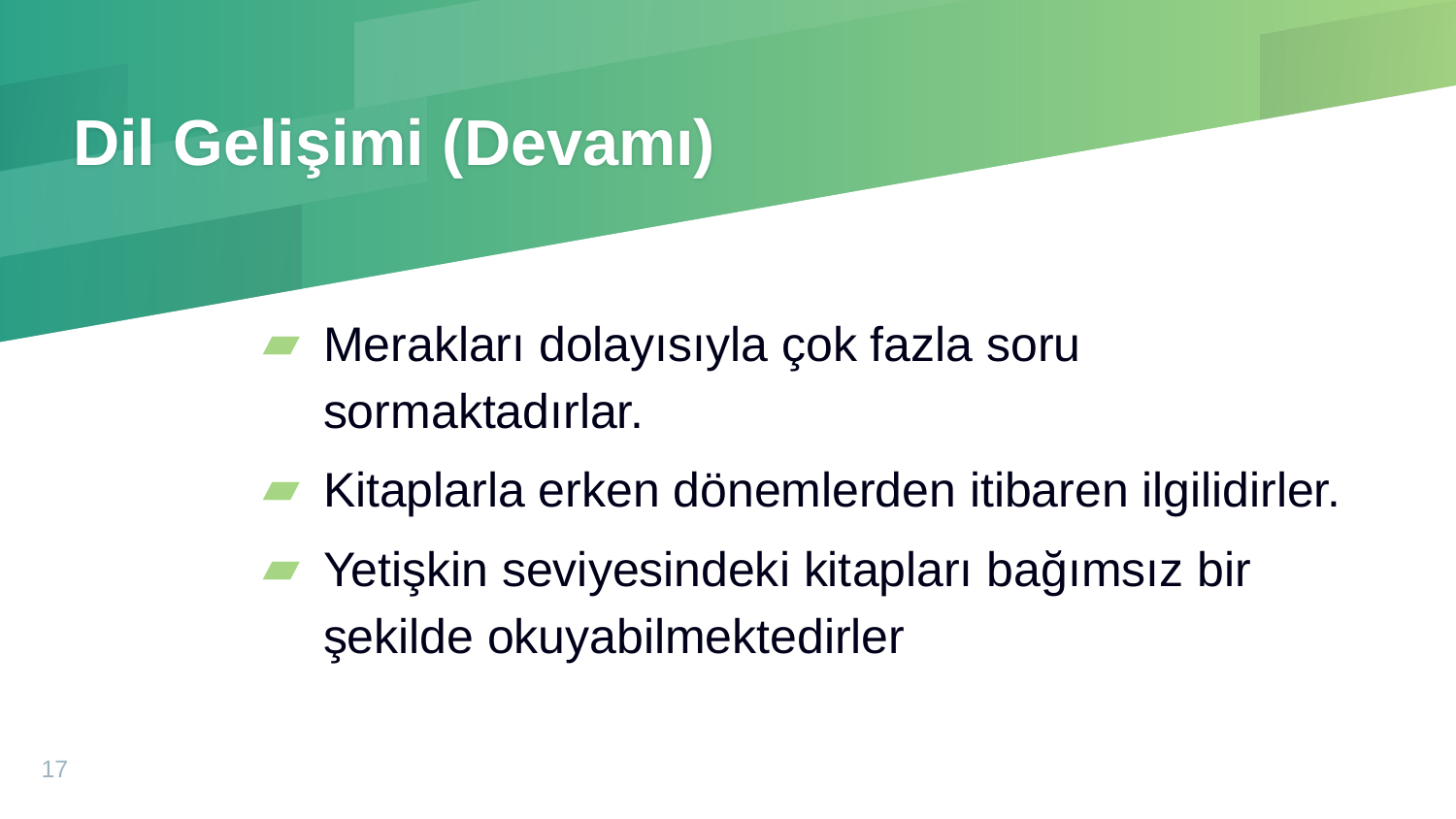

# Dil Gelişimi (Devamı)
Merakları dolayısıyla çok fazla soru sormaktadırlar.
Kitaplarla erken dönemlerden itibaren ilgilidirler.
Yetişkin seviyesindeki kitapları bağımsız bir şekilde okuyabilmektedirler
17